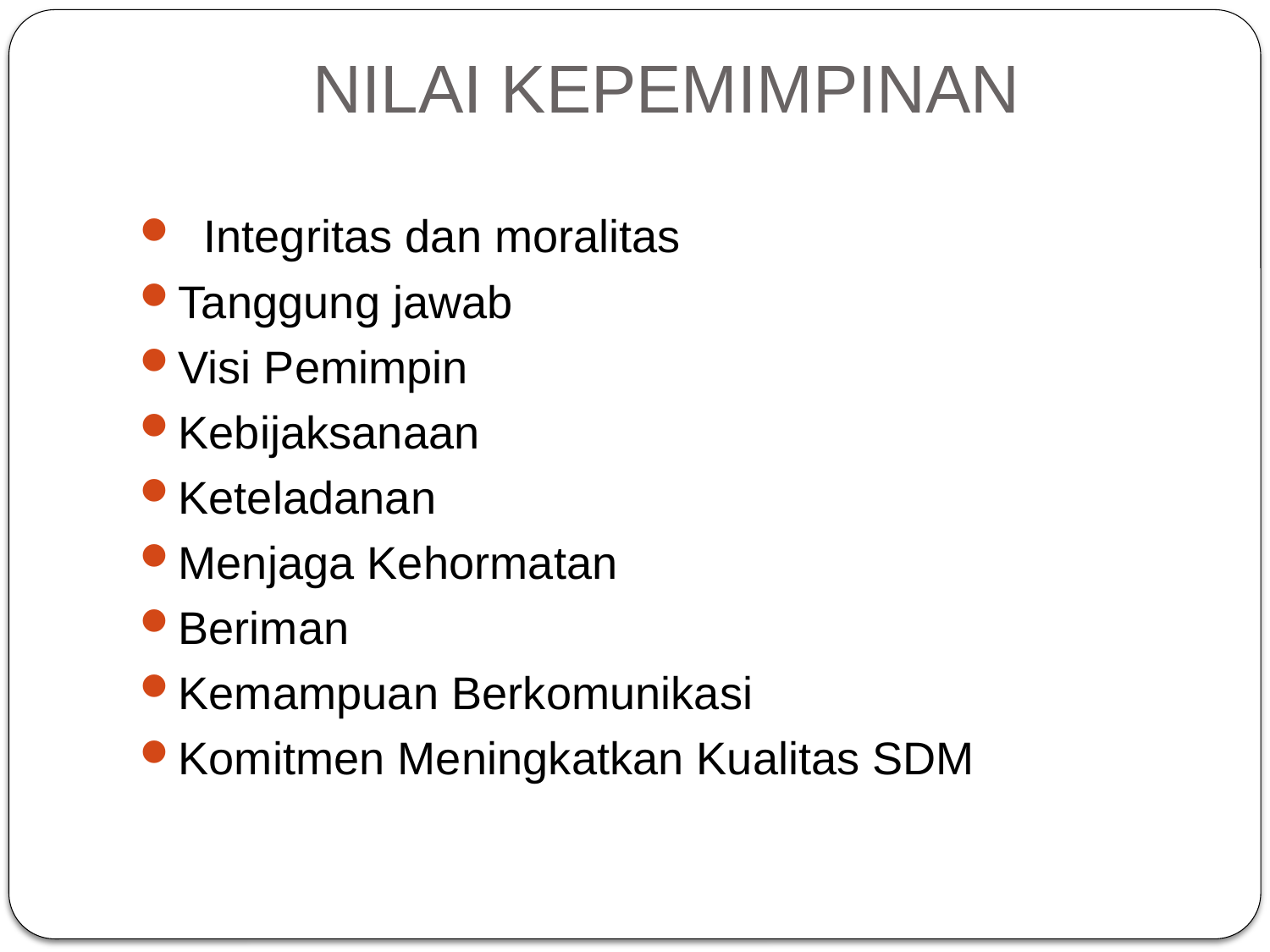

# NILAI KEPEMIMPINAN
  Integritas dan moralitas
Tanggung jawab
Visi Pemimpin
Kebijaksanaan
Keteladanan
Menjaga Kehormatan
Beriman
Kemampuan Berkomunikasi
Komitmen Meningkatkan Kualitas SDM